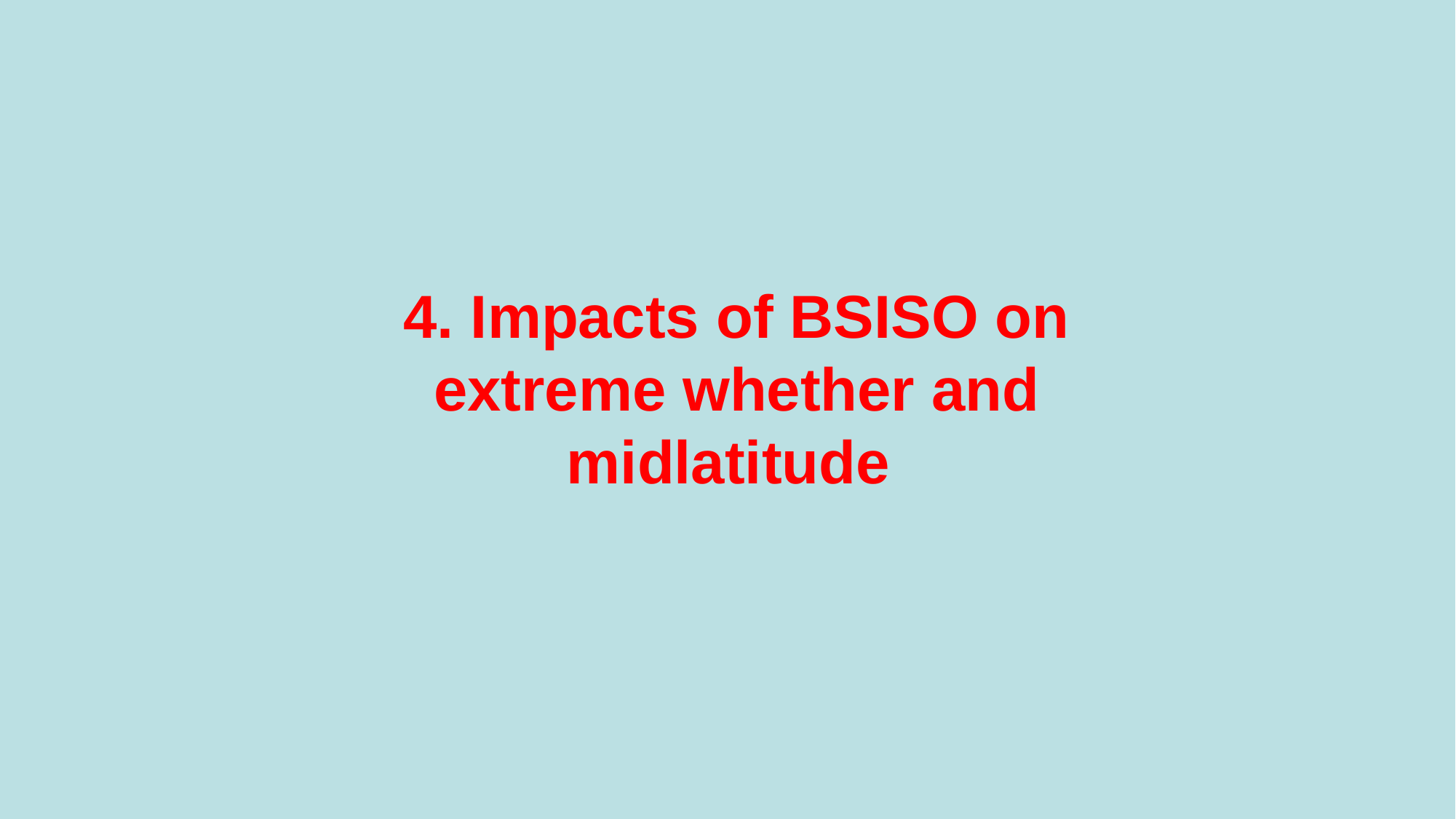

# 4. Impacts of BSISO on extreme whether and midlatitude